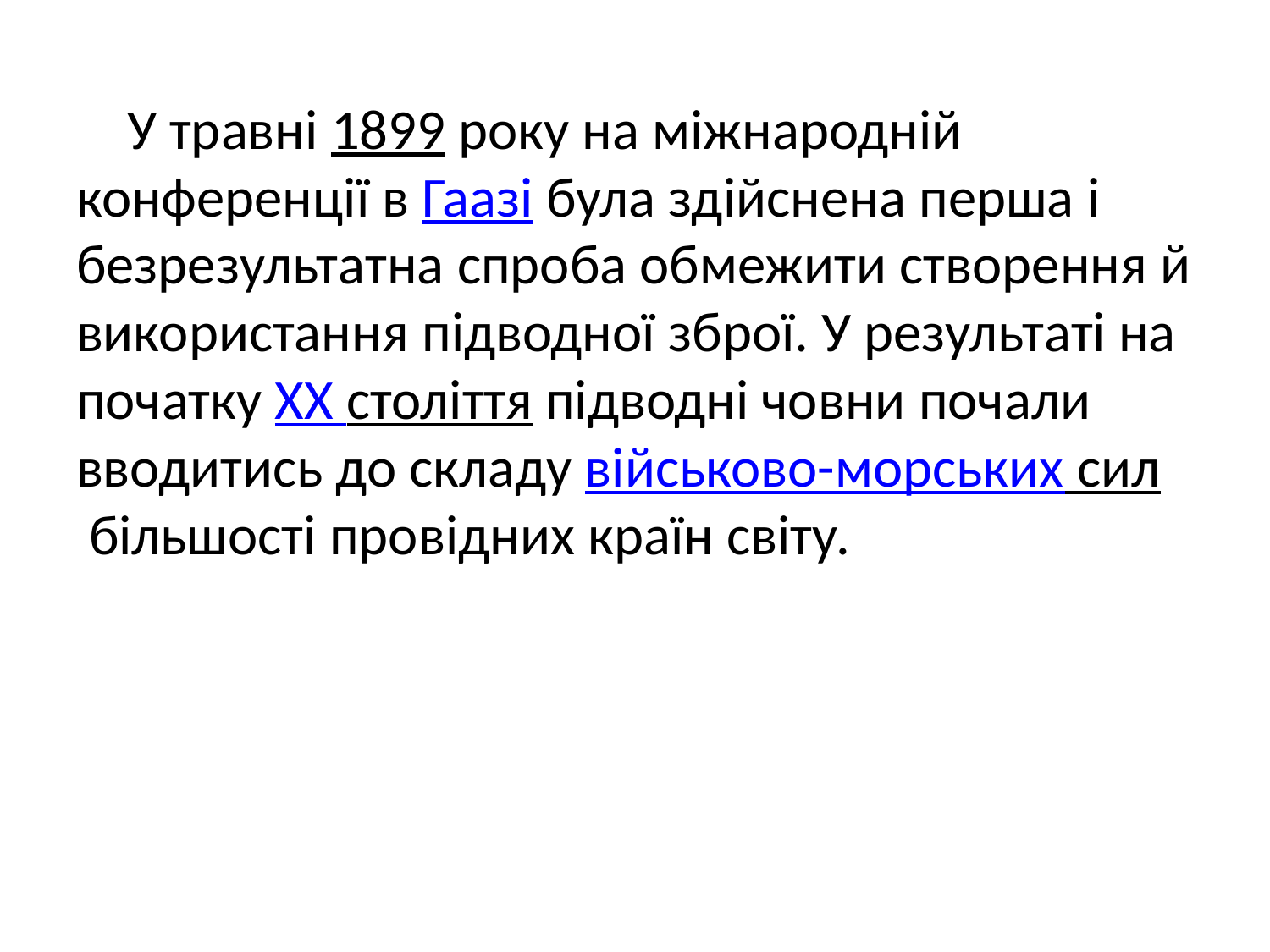

У травні 1899 року на міжнародній конференції в Гаазі була здійснена перша і безрезультатна спроба обмежити створення й використання підводної зброї. У результаті на початку XX століття підводні човни почали вводитись до складу військово-морських сил більшості провідних країн світу.